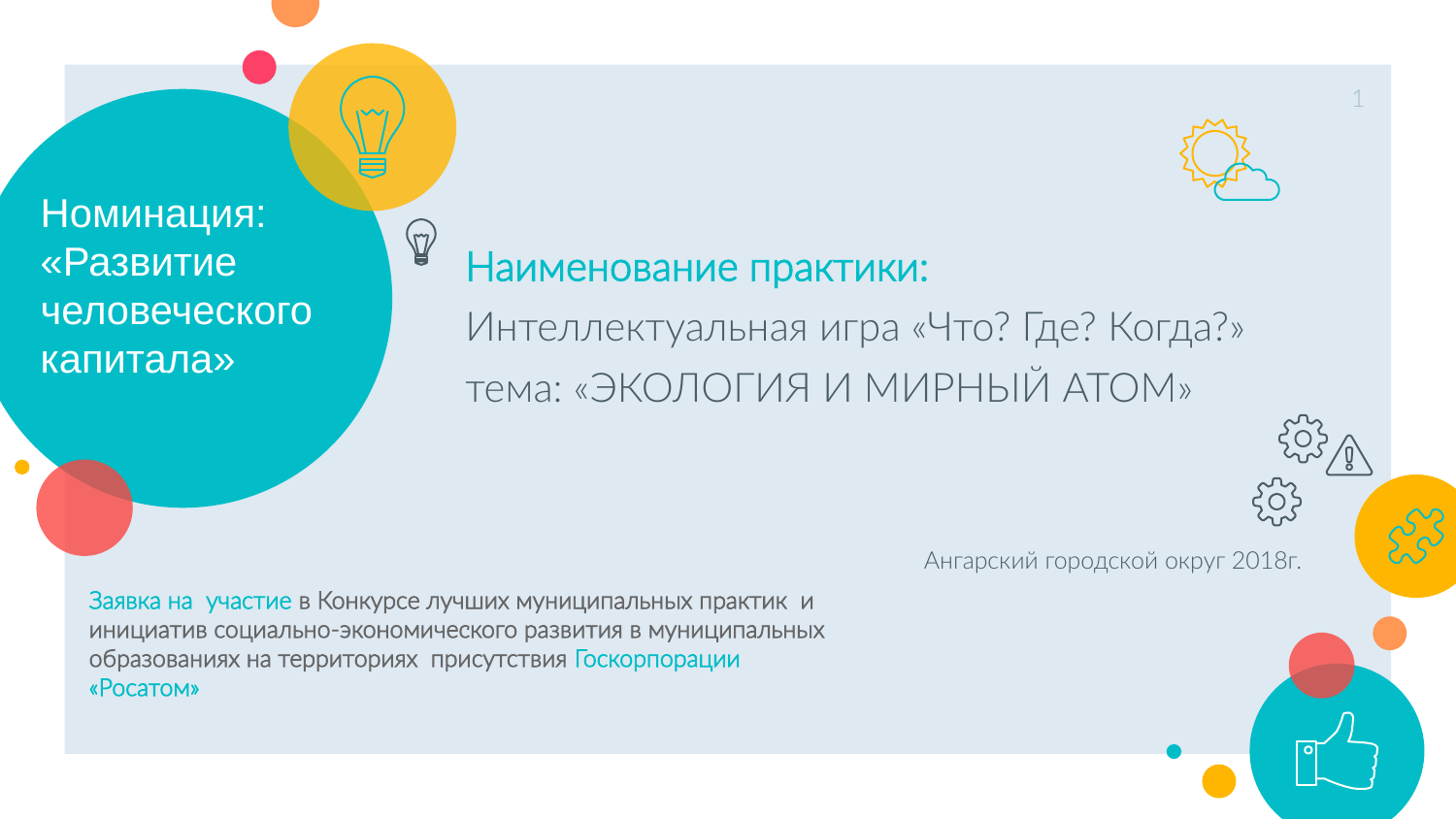

1
# Номинация: «Развитие человеческого капитала»

Наименование практики:
Интеллектуальная игра «Что? Где? Когда?»
тема: «ЭКОЛОГИЯ И МИРНЫЙ АТОМ»

                                                                      Ангарский городской округ 2018г.
.

Заявка на  участие в Конкурсе лучших муниципальных практик  и  инициатив социально-экономического развития в муниципальных образованиях на территориях  присутствия Госкорпорации «Росатом»